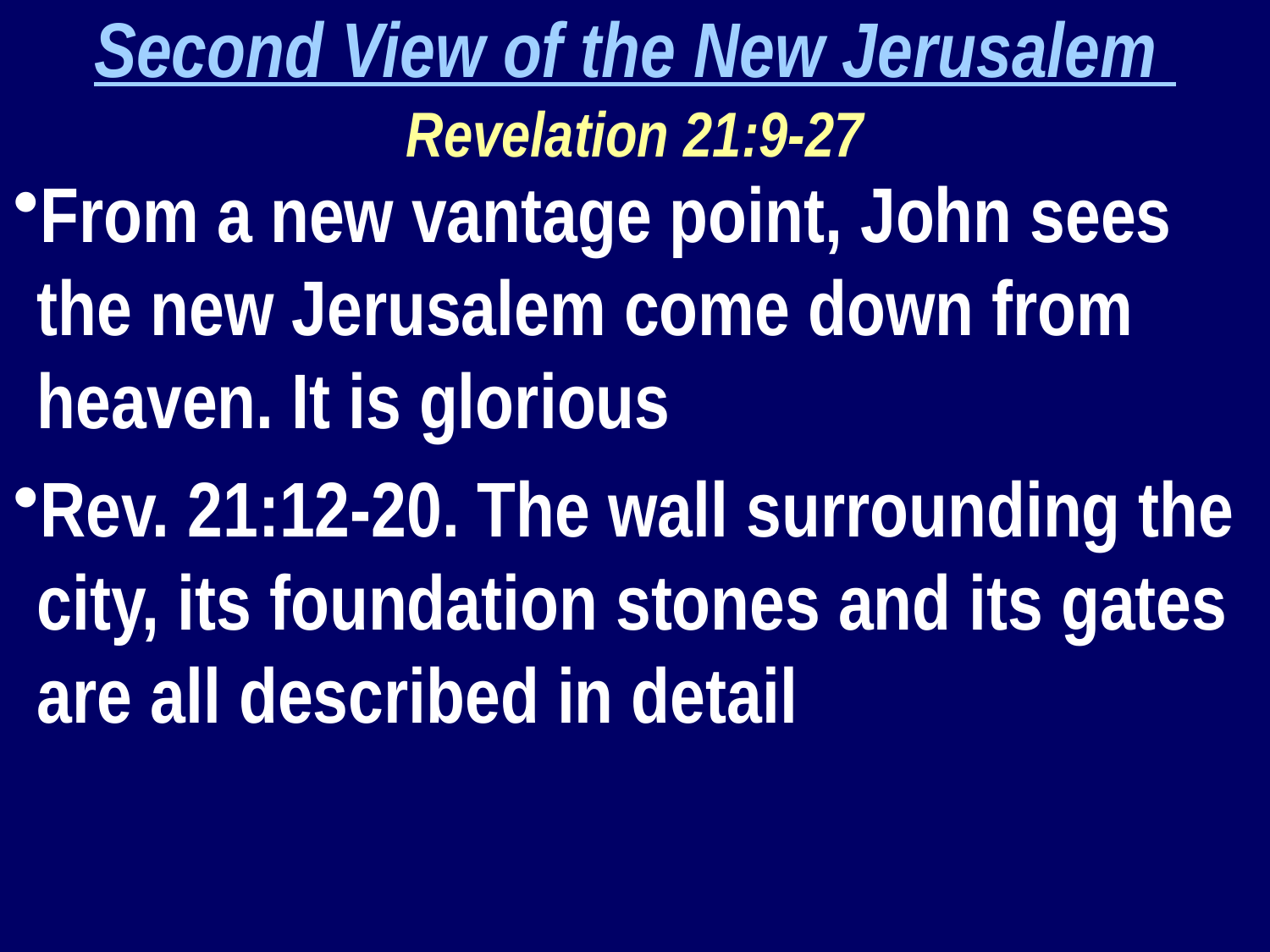

Second View of the New Jerusalem
Revelation 21:9-27
From a new vantage point, John sees the new Jerusalem come down from heaven. It is glorious
Rev. 21:12-20. The wall surrounding the city, its foundation stones and its gates are all described in detail